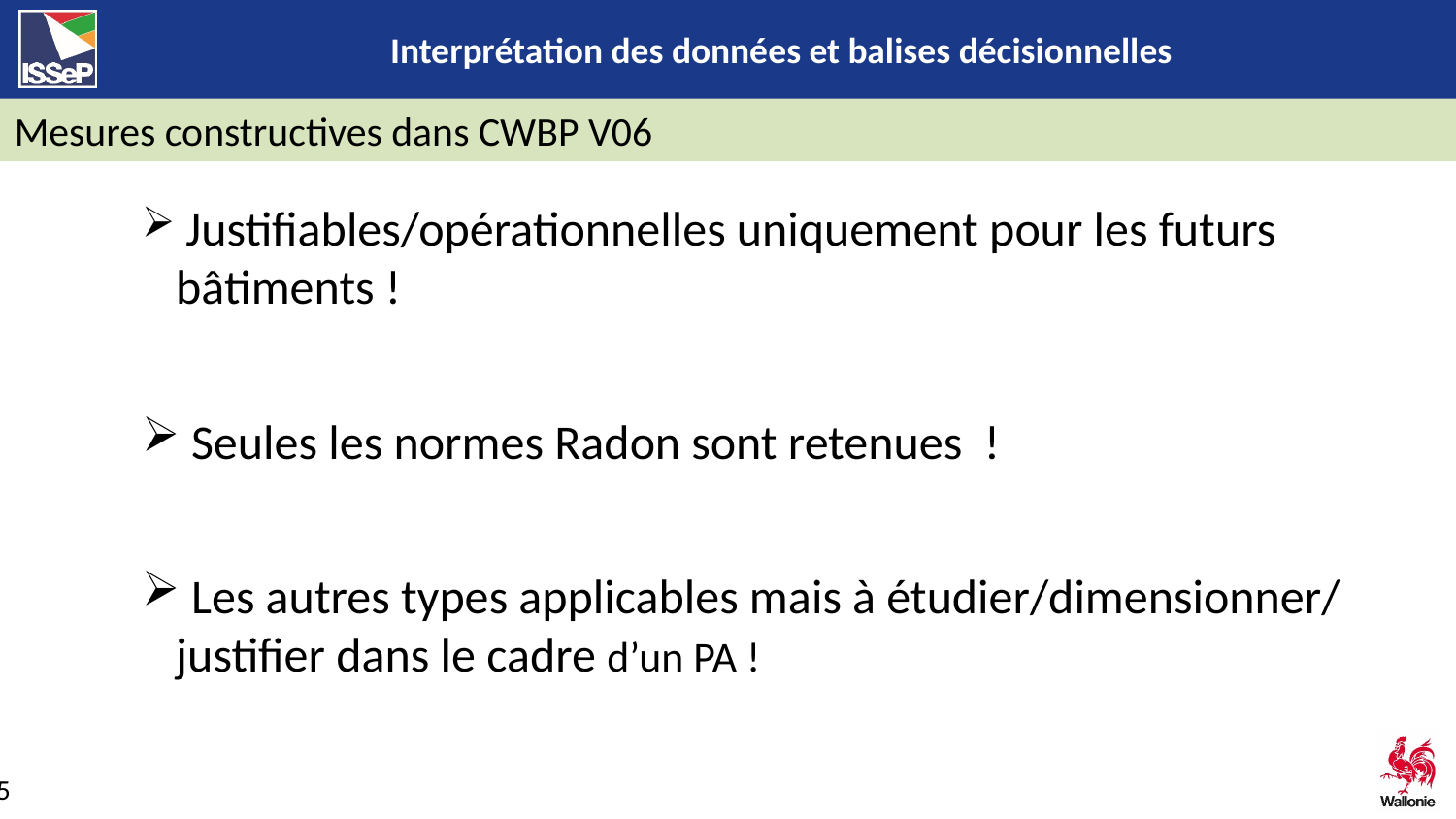

Mesures constructives dans CWBP V06
 Justifiables/opérationnelles uniquement pour les futurs bâtiments !

 Seules les normes Radon sont retenues  !

 Les autres types applicables mais à étudier/dimensionner/ justifier dans le cadre d’un PA !